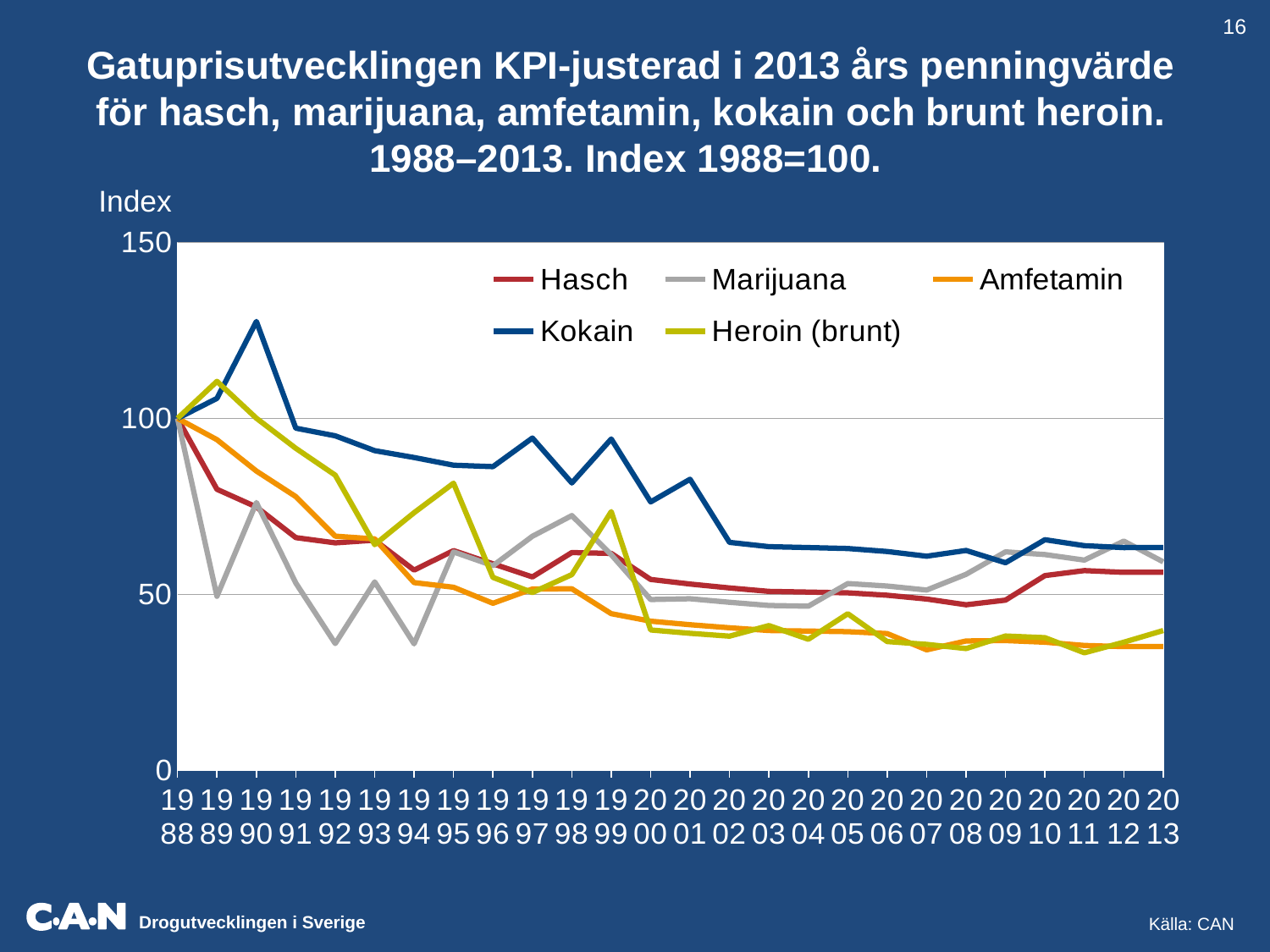

16
Gatuprisutvecklingen KPI-justerad i 2013 års penningvärde för hasch, marijuana, amfetamin, kokain och brunt heroin. 1988–2013. Index 1988=100.
Index

### Chart

| Category | Hasch | Marijuana | Amfetamin | Kokain | Heroin (brunt) |
|---|---|---|---|---|---|
| 1988 | 100.0 | 100.0 | 100.0 | 100.0 | 100.0 |
| 1989 | 79.84848484848484 | 49.441786283891545 | 93.93939393939394 | 105.68181818181819 | 110.51693404634581 |
| 1990 | 74.8296438883542 | 76.0827718960539 | 85.03368623676612 | 127.5505293551492 | 100.03963086678367 |
| 1991 | 66.10695422535211 | 53.21302816901409 | 77.77288732394366 | 97.21610915492957 | 91.49751449875725 |
| 1992 | 64.62779690189329 | 36.015490533562826 | 66.52861445783132 | 95.0408777969019 | 83.85959805608991 |
| 1993 | 65.390625 | 53.536184210526315 | 65.75390625 | 90.82031249999999 | 64.10845588235294 |
| 1994 | 56.88531187122736 | 35.927565392354126 | 53.329979879275655 | 88.88329979879276 | 73.1980115990058 |
| 1995 | 62.413657770800626 | 62.04866562009419 | 52.011381475667186 | 86.68563579277865 | 81.5864807461446 |
| 1996 | 58.669921875 | 58.12500000000001 | 47.45361328125 | 86.279296875 | 54.81272977941176 |
| 1997 | 54.93975903614457 | 66.50602409638554 | 51.50602409638555 | 94.4277108433735 | 50.49610205527995 |
| 1998 | 61.87937743190661 | 72.37354085603113 | 51.566147859922175 | 81.64640077821012 | 55.61055161364157 |
| 1999 | 61.61565284773343 | 61.25532739248353 | 44.50019372336303 | 94.13502518403718 | 73.49579506347288 |
| 2000 | 54.22324510932106 | 48.51553509781358 | 42.36191024165708 | 76.25143843498276 | 39.87003316861843 |
| 2001 | 52.92399850243355 | 48.745788094346686 | 41.346873830026205 | 82.69374766005241 | 38.91470478120114 |
| 2002 | 51.81818181818182 | 47.72727272727273 | 40.48295454545453 | 64.77272727272727 | 38.10160427807486 |
| 2003 | 50.83063646170443 | 46.817691477885646 | 39.71143473570658 | 63.53829557713052 | 41.11301478520211 |
| 2004 | 50.63037249283667 | 46.63323782234958 | 39.554978510028654 | 63.28796561604584 | 37.228215068262266 |
| 2005 | 50.41369472182596 | 53.06704707560629 | 39.38569900142653 | 63.017118402282456 | 44.48267181337586 |
| 2006 | 49.7361199071142 | 52.35381042854127 | 38.85634367743297 | 62.170149883892755 | 36.570676402289855 |
| 2007 | 48.6592544146501 | 51.220267804894846 | 34.21353826030085 | 60.82406801831263 | 35.7788635401839 |
| 2008 | 47.0243837530355 | 55.68677023385783 | 36.73779980705898 | 62.45425967200027 | 34.57675275958492 |
| 2009 | 48.35279983981845 | 62.070346392578244 | 36.854268170593336 | 58.96682907294933 | 38.15500704720252 |
| 2010 | 55.317010479140585 | 61.29308640347987 | 36.392770052066176 | 65.5069860937191 | 37.67722075978616 |
| 2011 | 56.738271842789715 | 59.72449667662075 | 35.46141990174357 | 63.830555823138425 | 33.37545402517042 |
| 2012 | 56.23806492679822 | 65.11775938892426 | 35.14879057924888 | 63.267823042648 | 36.389336129104734 |
| 2013 | 56.26313443291091 | 59.22435203464307 | 35.16445902056932 | 63.29602623702477 | 39.715153717348876 |
Källa: CAN